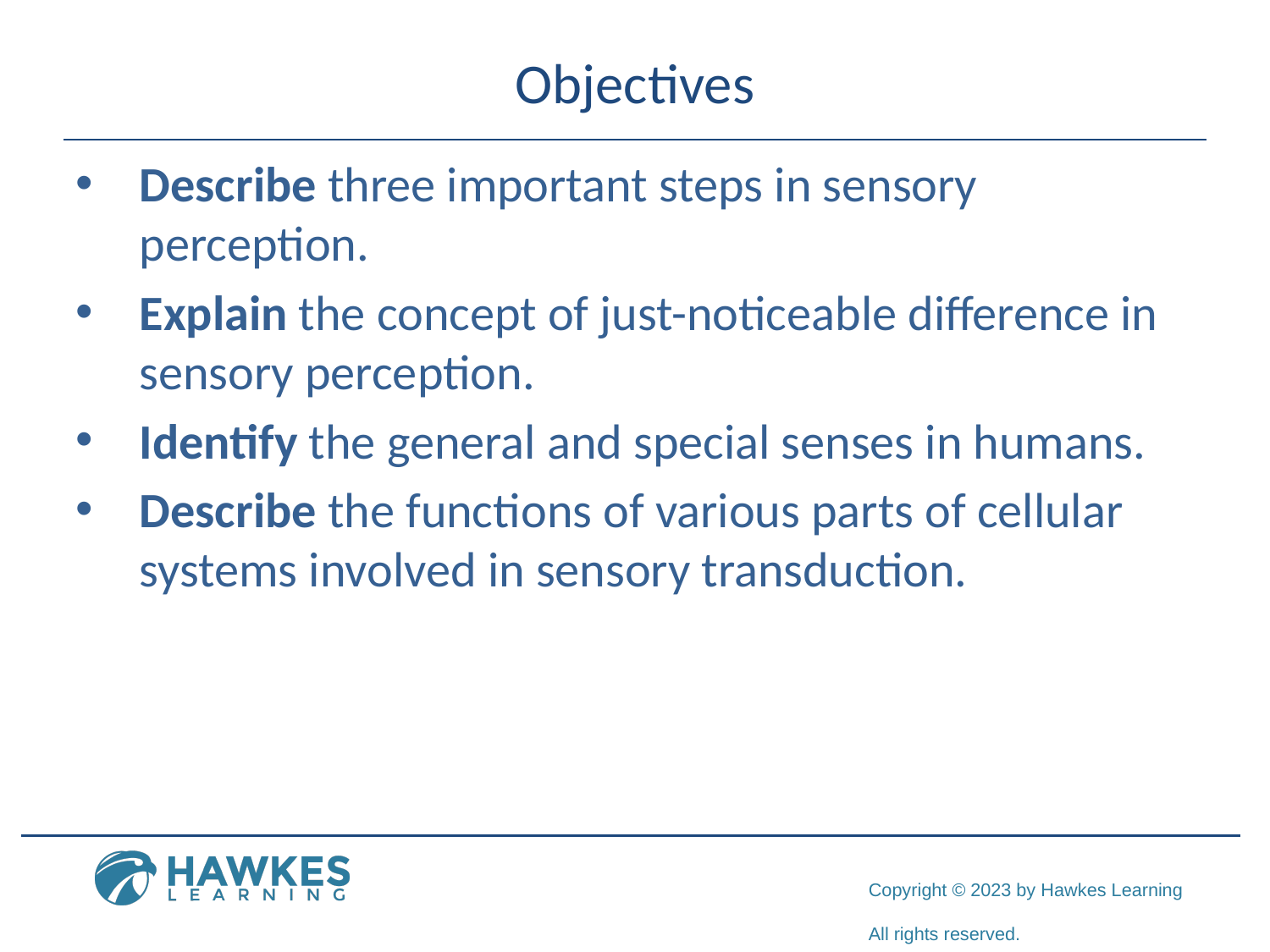

# Objectives
Describe three important steps in sensory perception.
Explain the concept of just-noticeable difference in sensory perception.
Identify the general and special senses in humans.
Describe the functions of various parts of cellular systems involved in sensory transduction.